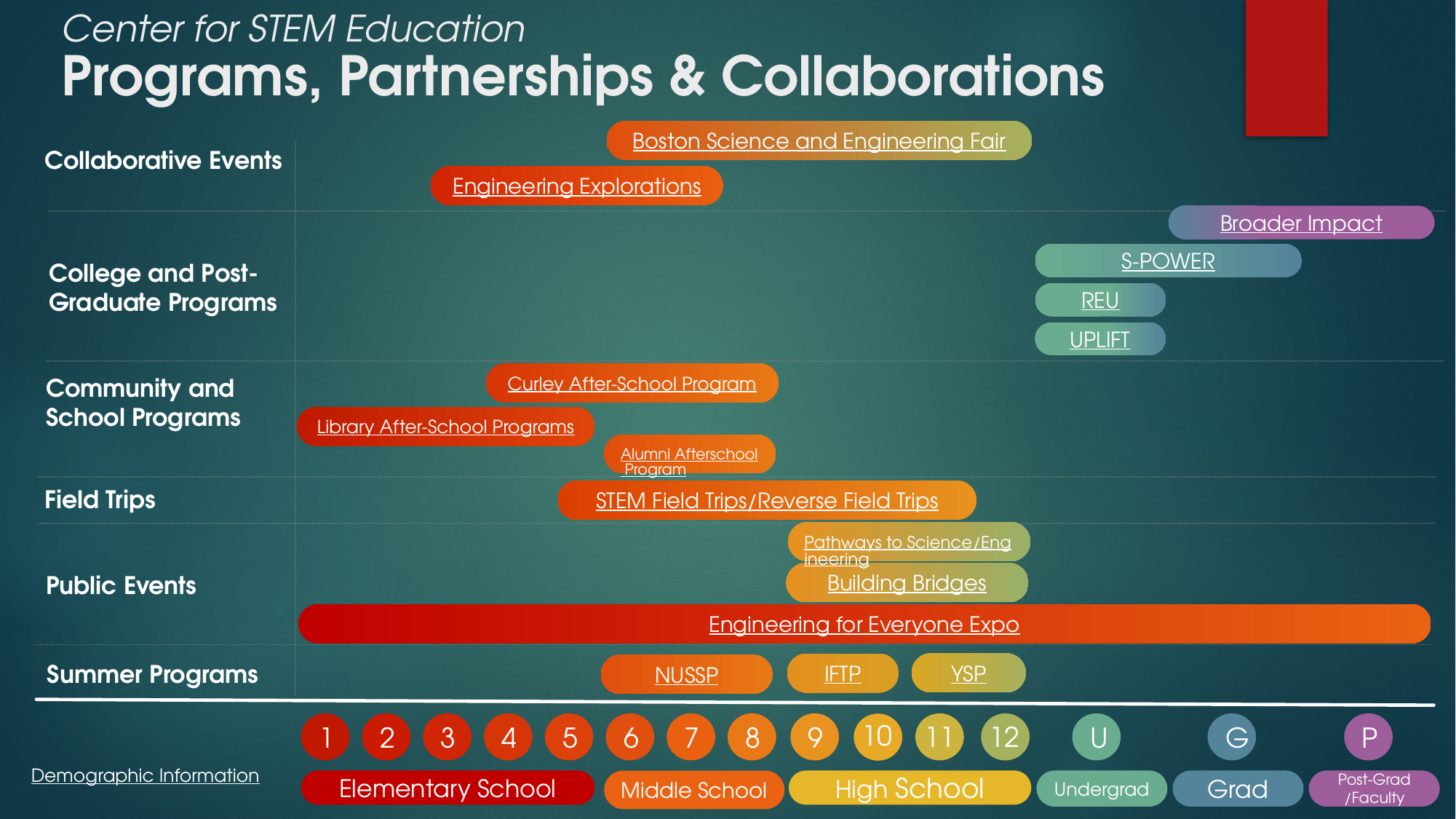

Center for STEM Education
# Programs, Partnerships & Collaborations
Boston Science and Engineering Fair
Collaborative Events
Engineering Explorations
Broader Impact
S-POWER
College and Post-Graduate Programs
REU
UPLIFT
Curley After-School Program
Community and School Programs
Library After-School Programs
Alumni Afterschool Program
Field Trips
STEM Field Trips/Reverse Field Trips
Pathways to Science/Engineering
Building Bridges
Public Events
Engineering for Everyone Expo
YSP
IFTP
Summer Programs
NUSSP
10

1
2
3
4
5
6
7
8
9

11

12
U
G
P

Demographic Information
Elementary School
Middle School
High School
Undergrad
Grad
Post-Grad /Faculty